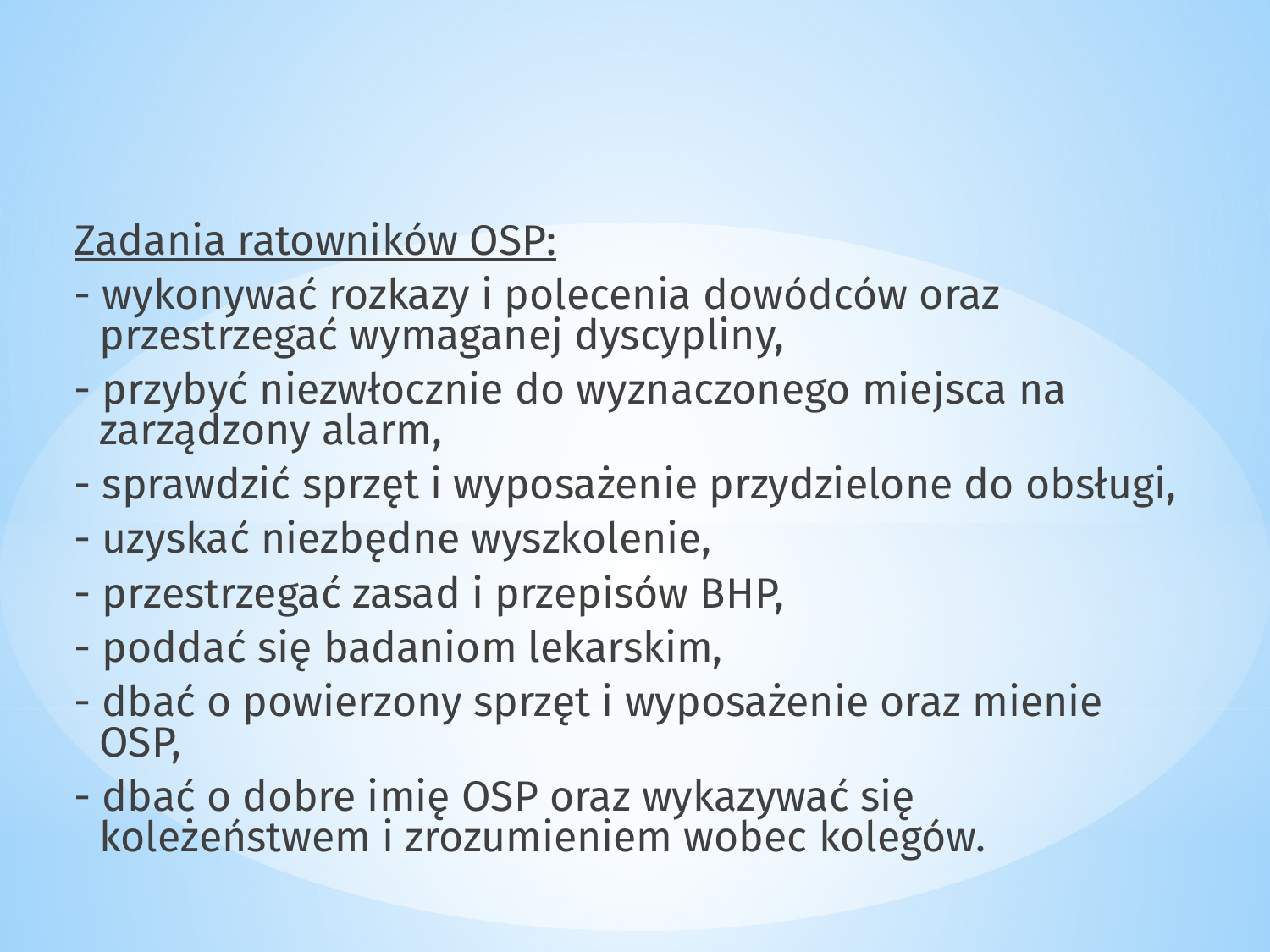

#
Zadania ratowników OSP:
- wykonywać rozkazy i polecenia dowódców oraz przestrzegać wymaganej dyscypliny,
- przybyć niezwłocznie do wyznaczonego miejsca na zarządzony alarm,
- sprawdzić sprzęt i wyposażenie przydzielone do obsługi,
- uzyskać niezbędne wyszkolenie,
- przestrzegać zasad i przepisów BHP,
- poddać się badaniom lekarskim,
- dbać o powierzony sprzęt i wyposażenie oraz mienie OSP,
- dbać o dobre imię OSP oraz wykazywać się koleżeństwem i zrozumieniem wobec kolegów.